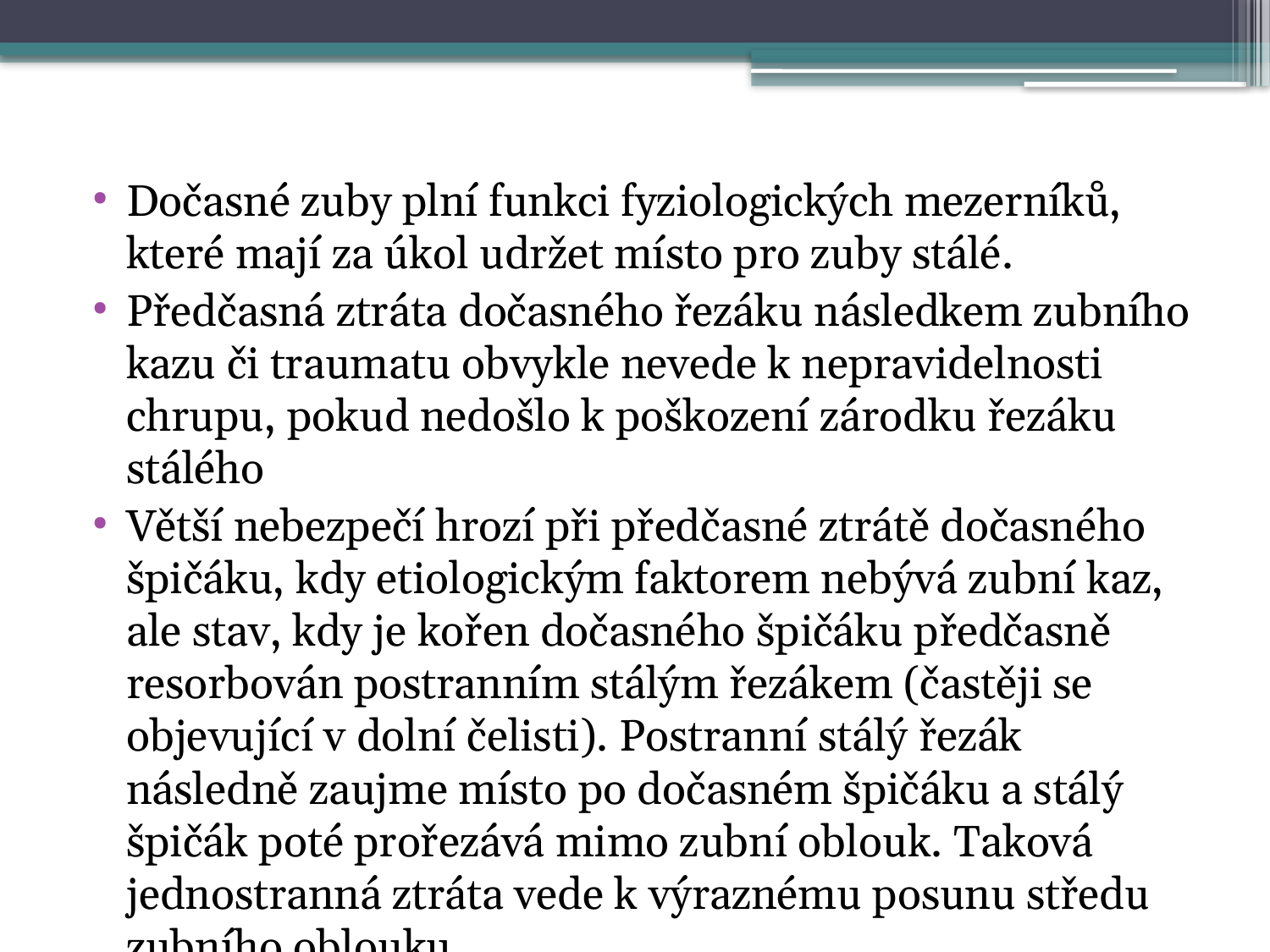

#
Dočasné zuby plní funkci fyziologických mezerníků, které mají za úkol udržet místo pro zuby stálé.
Předčasná ztráta dočasného řezáku následkem zubního kazu či traumatu obvykle nevede k nepravidelnosti chrupu, pokud nedošlo k poškození zárodku řezáku stálého
Větší nebezpečí hrozí při předčasné ztrátě dočasného špičáku, kdy etiologickým faktorem nebývá zubní kaz, ale stav, kdy je kořen dočasného špičáku předčasně resorbován postranním stálým řezákem (častěji se objevující v dolní čelisti). Postranní stálý řezák následně zaujme místo po dočasném špičáku a stálý špičák poté prořezává mimo zubní oblouk. Taková jednostranná ztráta vede k výraznému posunu středu zubního oblouku.